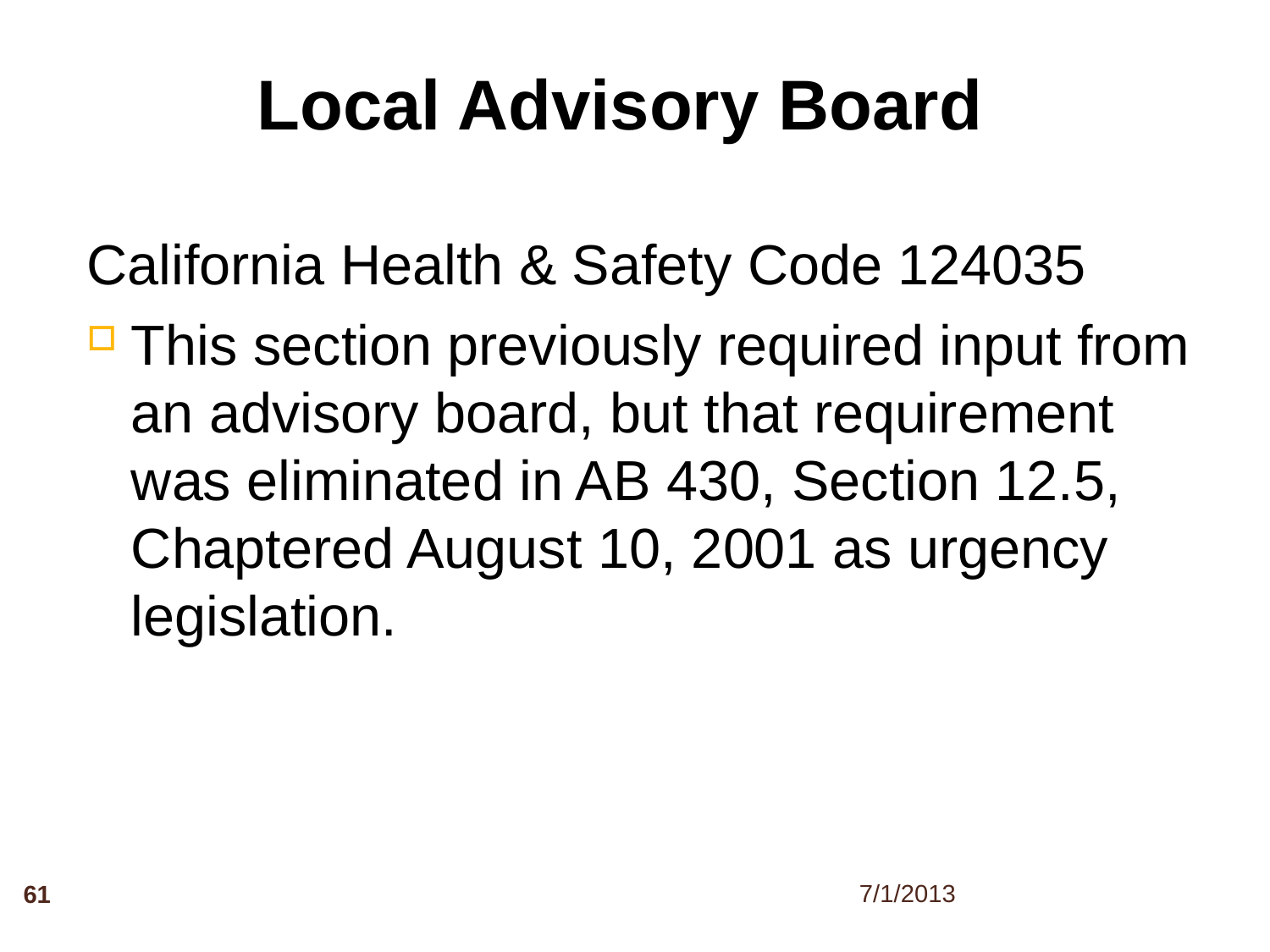

Local Advisory Board
California Health & Safety Code 124035
This section previously required input from an advisory board, but that requirement was eliminated in AB 430, Section 12.5, Chaptered August 10, 2001 as urgency legislation.

61
7/1/2013